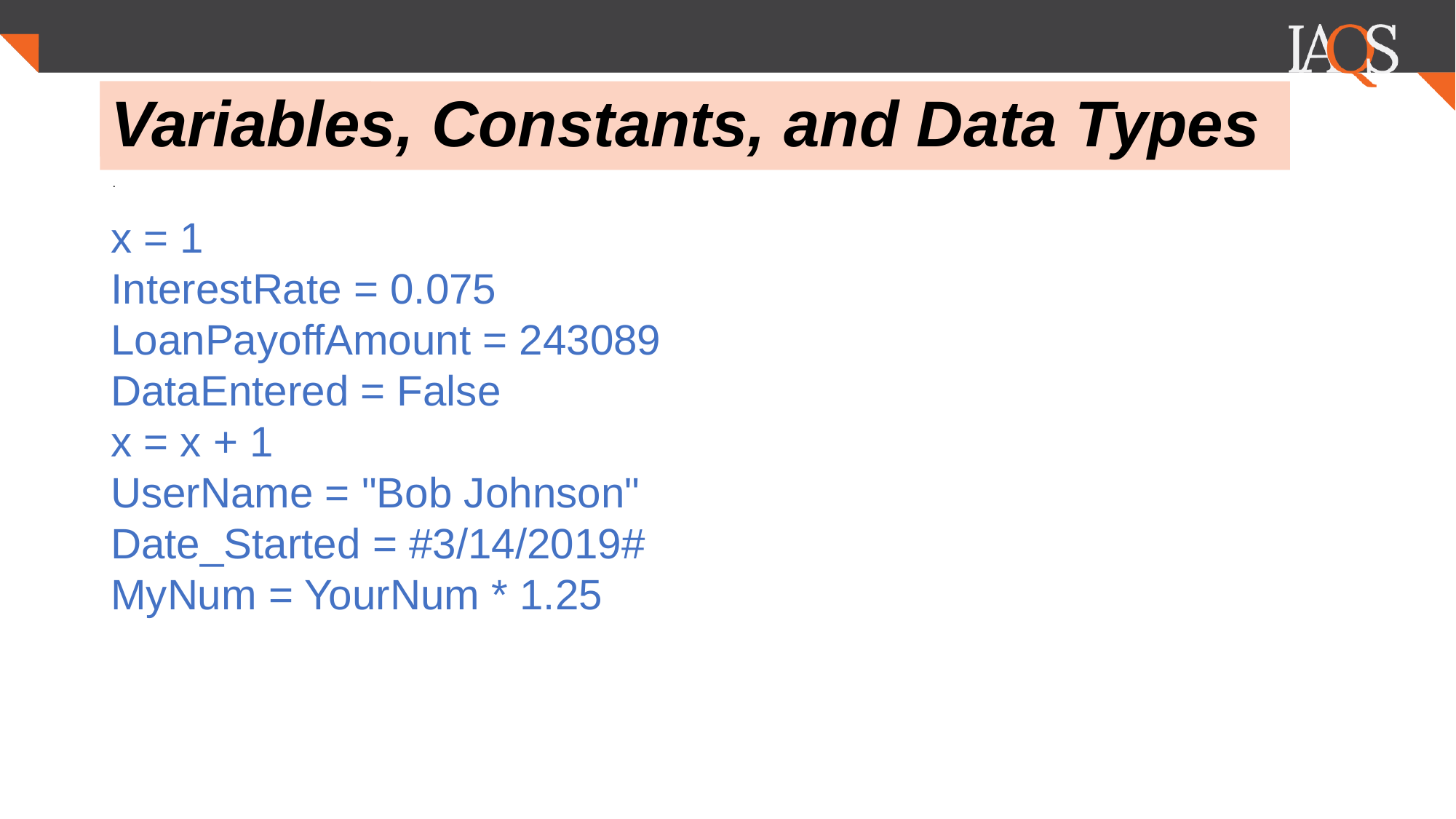

# Variables, Constants, and Data Types

.

x = 1
InterestRate = 0.075
LoanPayoffAmount = 243089
DataEntered = False
x = x + 1
UserName = "Bob Johnson"
Date_Started = #3/14/2019#
MyNum = YourNum * 1.25